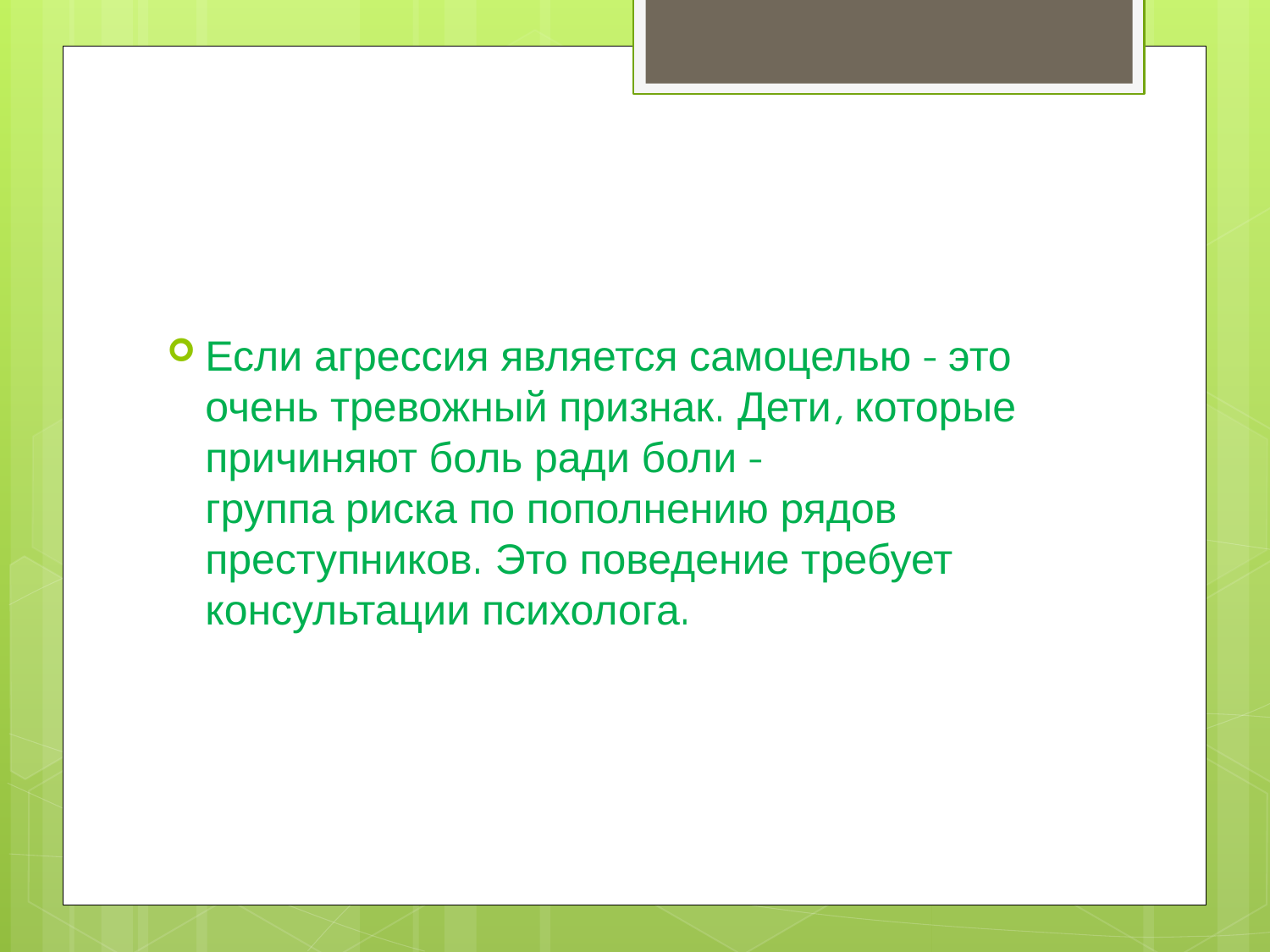

#
Если агрессия является самоцелью - это очень тревожный признак. Дети, которые причиняют боль ради боли - группа риска по пополнению рядов преступников. Это поведение требует консультации психолога.